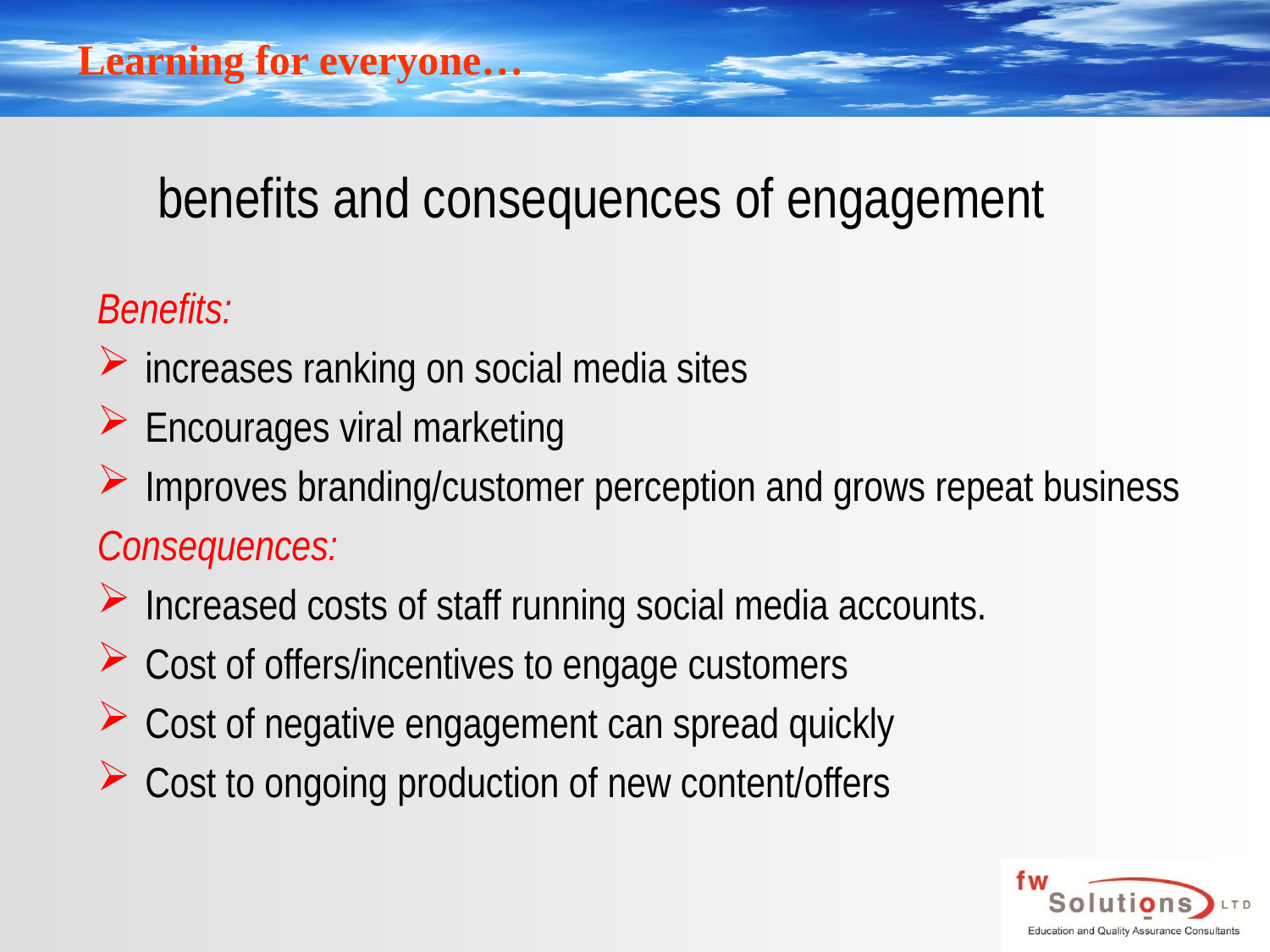

# benefits and consequences of engagement
Benefits:
increases ranking on social media sites
Encourages viral marketing
Improves branding/customer perception and grows repeat business
Consequences:
Increased costs of staff running social media accounts.
Cost of offers/incentives to engage customers
Cost of negative engagement can spread quickly
Cost to ongoing production of new content/offers